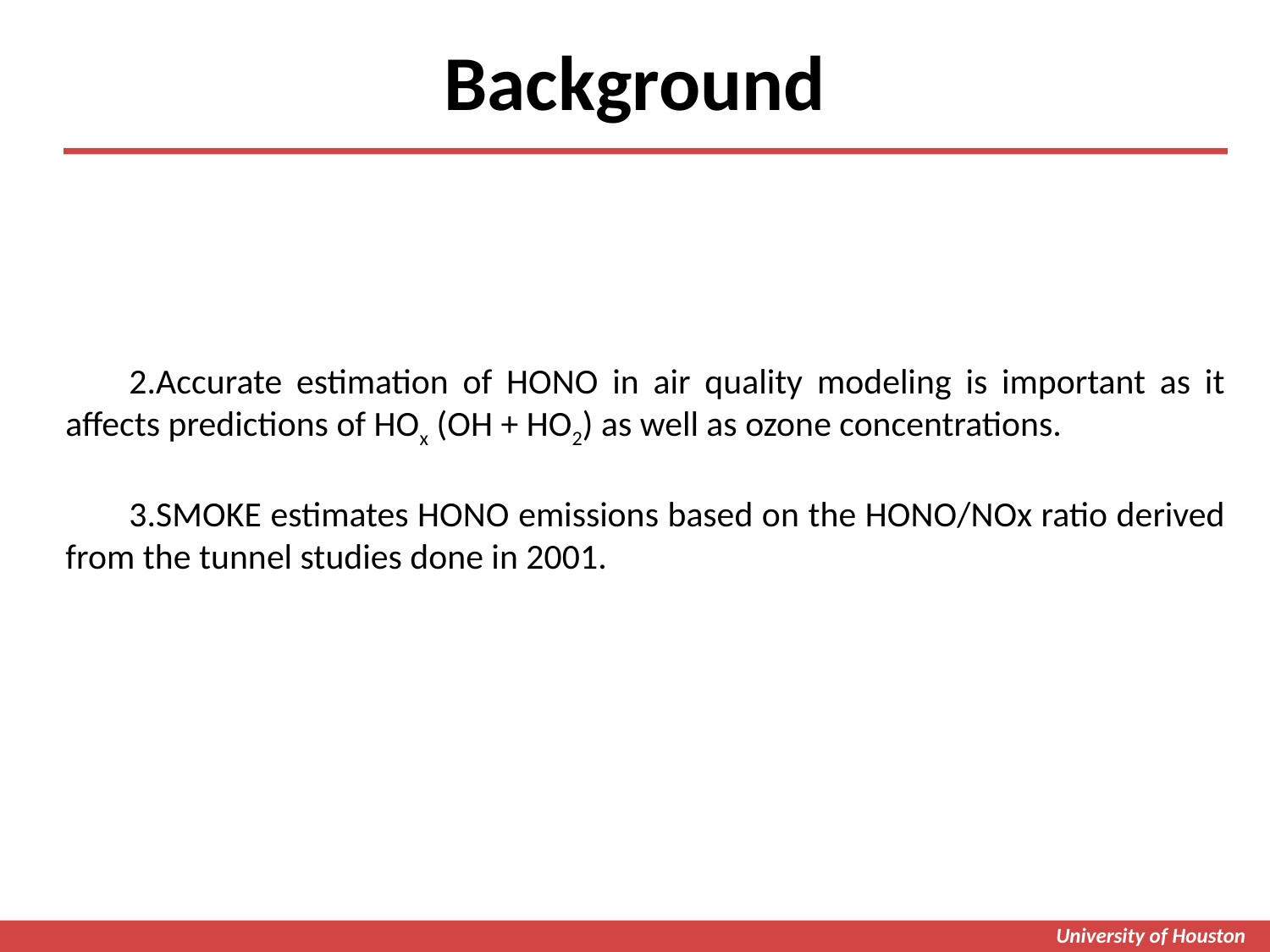

# Background

Accurate estimation of HONO in air quality modeling is important as it affects predictions of HOx (OH + HO2) as well as ozone concentrations.

SMOKE estimates HONO emissions based on the HONO/NOx ratio derived from the tunnel studies done in 2001.

University of Houston